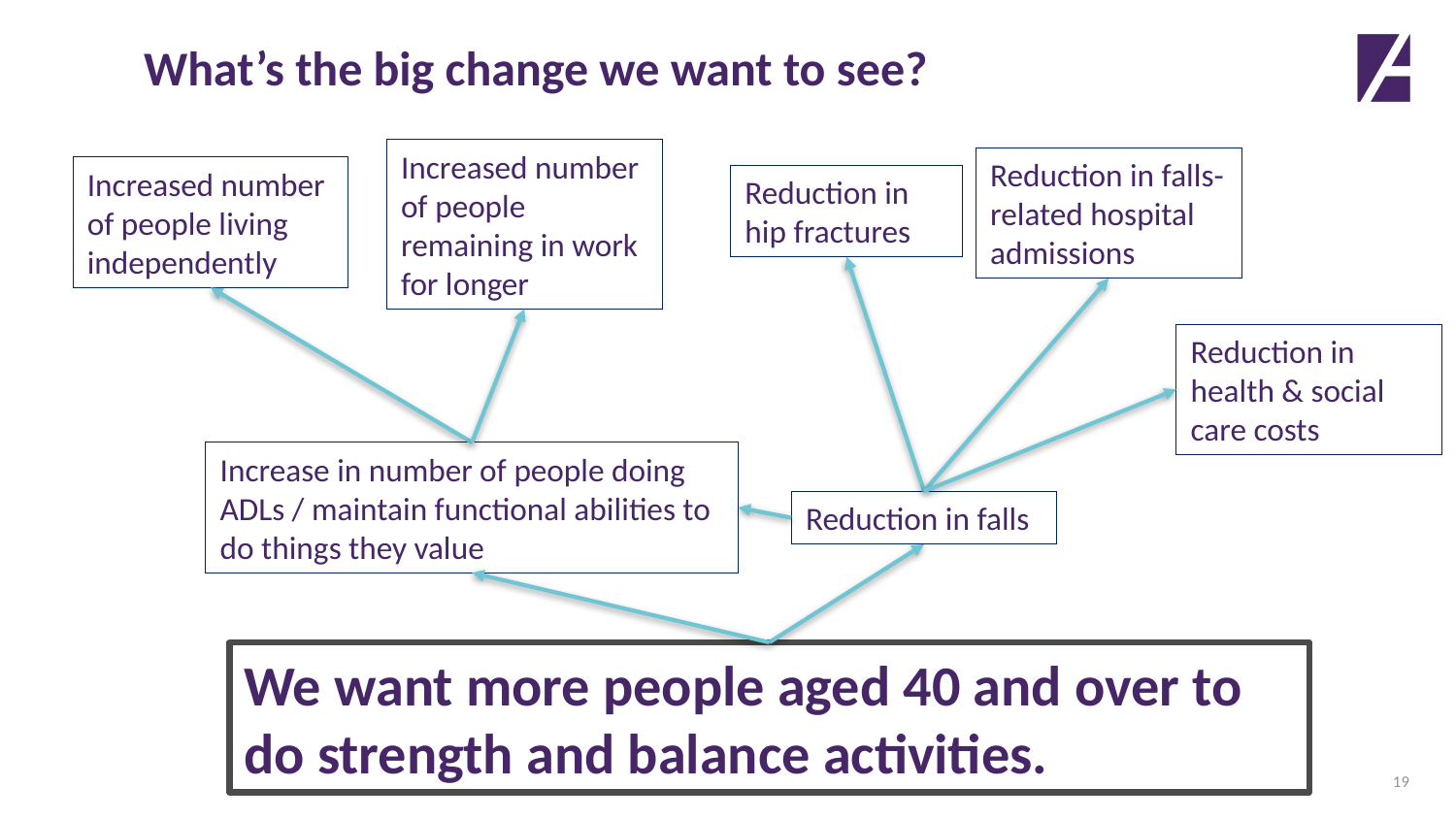

# What’s the big change we want to see?
Increased number of people remaining in work for longer
Reduction in falls-related hospital admissions
Increased number of people living independently
Reduction in hip fractures
Reduction in health & social care costs
Increase in number of people doing ADLs / maintain functional abilities to do things they value
Reduction in falls
We want more people aged 40 and over to do strength and balance activities.
19